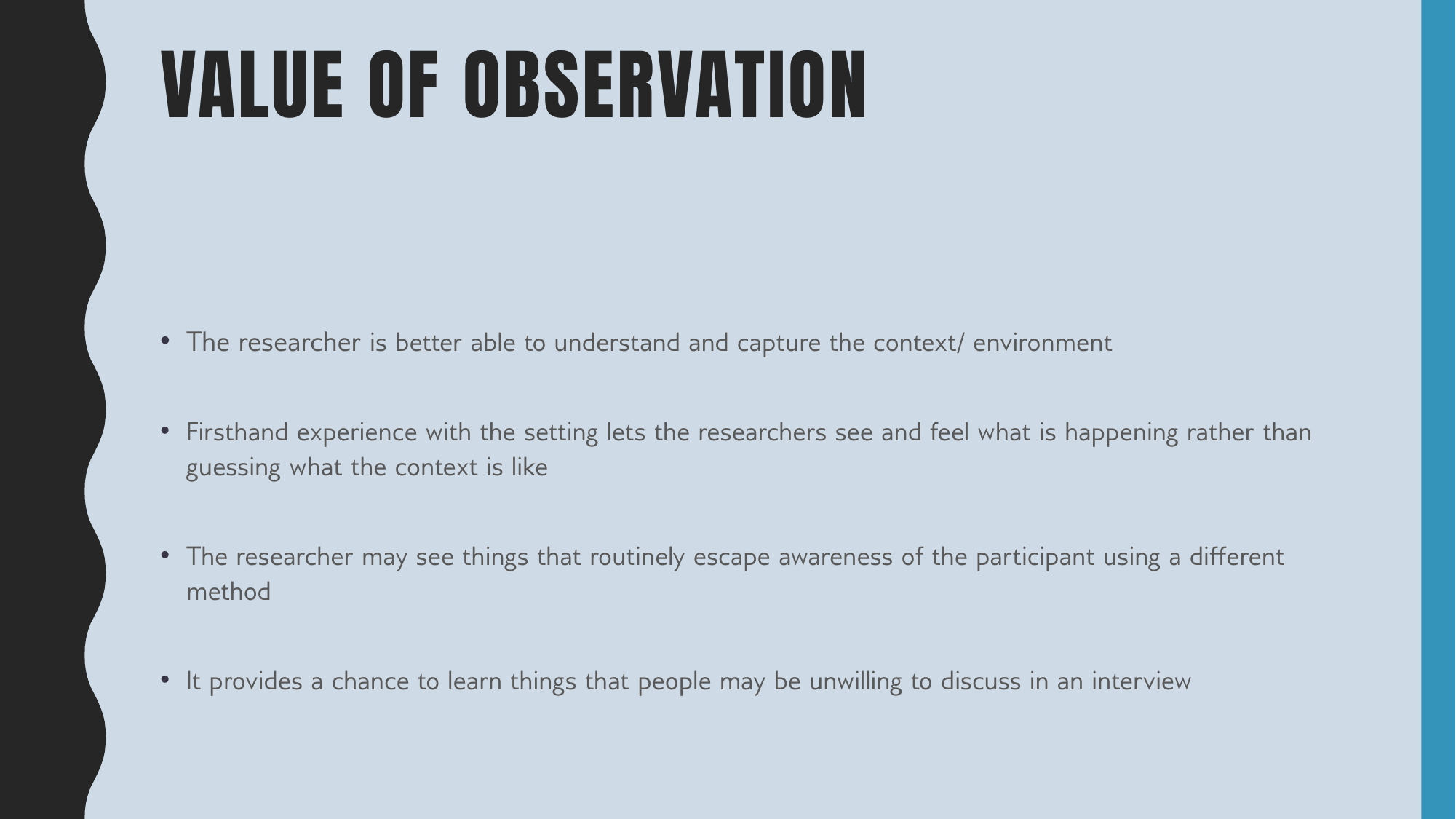

# Value of observation

The researcher is better able to understand and capture the context/ environment

Firsthand experience with the setting lets the researchers see and feel what is happening rather than guessing what the context is like

The researcher may see things that routinely escape awareness of the participant using a different method

It provides a chance to learn things that people may be unwilling to discuss in an interview